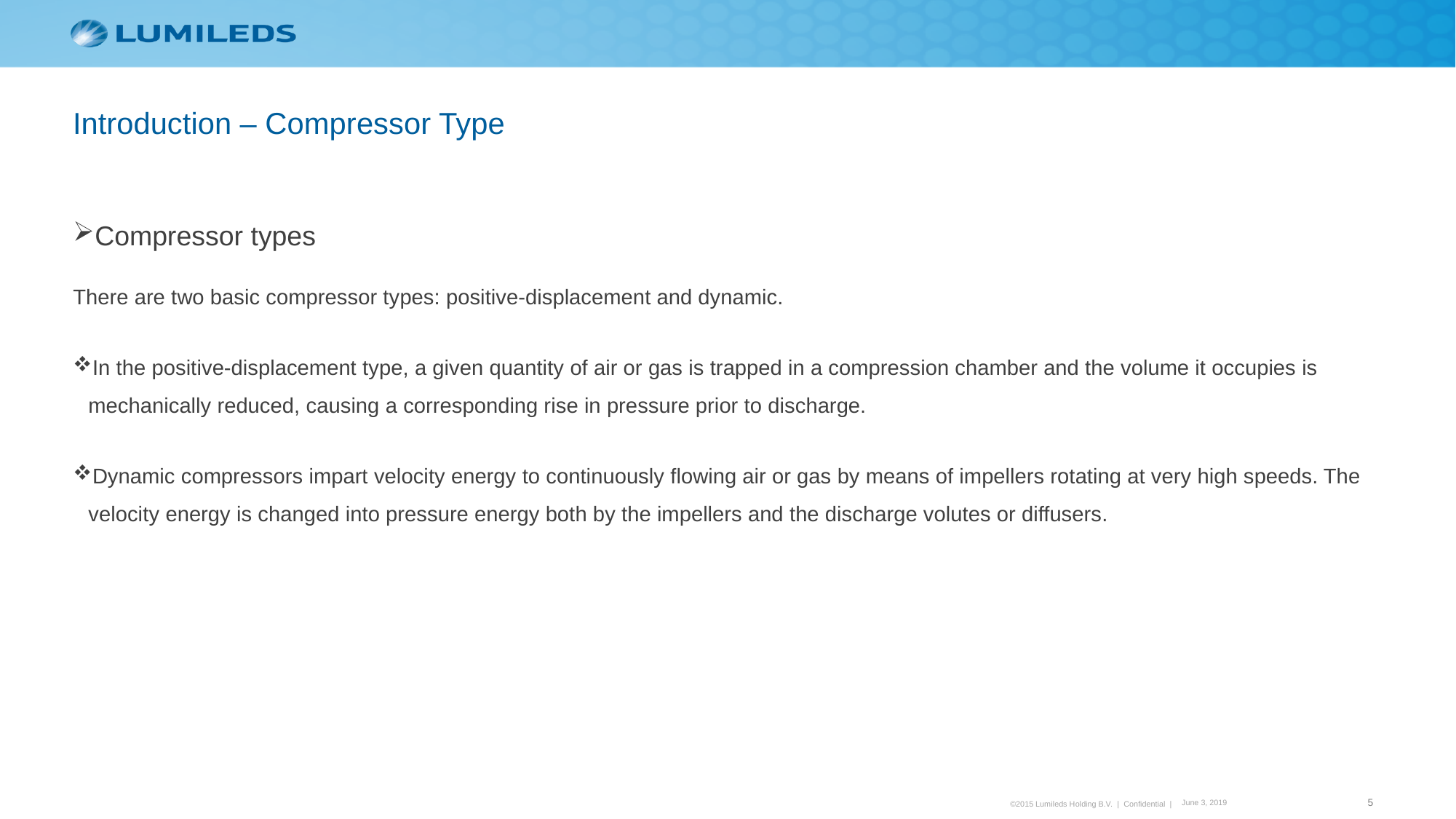

Introduction – Compressor Type
Compressor types

There are two basic compressor types: positive-displacement and dynamic.

In the positive-displacement type, a given quantity of air or gas is trapped in a compression chamber and the volume it occupies is mechanically reduced, causing a corresponding rise in pressure prior to discharge.

Dynamic compressors impart velocity energy to continuously flowing air or gas by means of impellers rotating at very high speeds. The velocity energy is changed into pressure energy both by the impellers and the discharge volutes or diffusers.